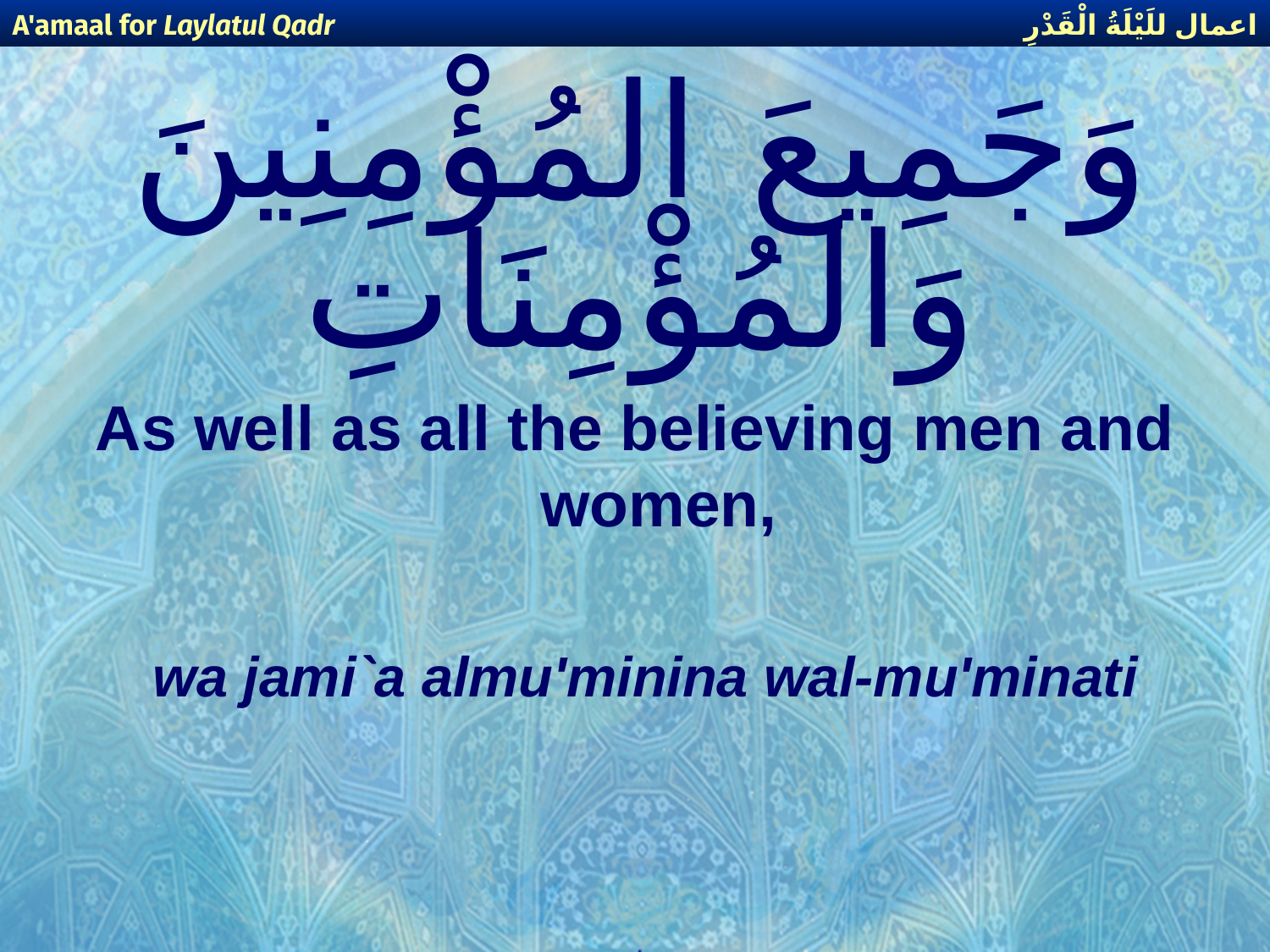

اعمال للَيْلَةُ الْقَدْرِ
A'amaal for Laylatul Qadr
# وَجَمِيعَ المُؤْمِنِينَ وَالمُؤْمِنَاتِ
As well as all the believing men and women,
wa jami`a almu'minina wal-mu'minati